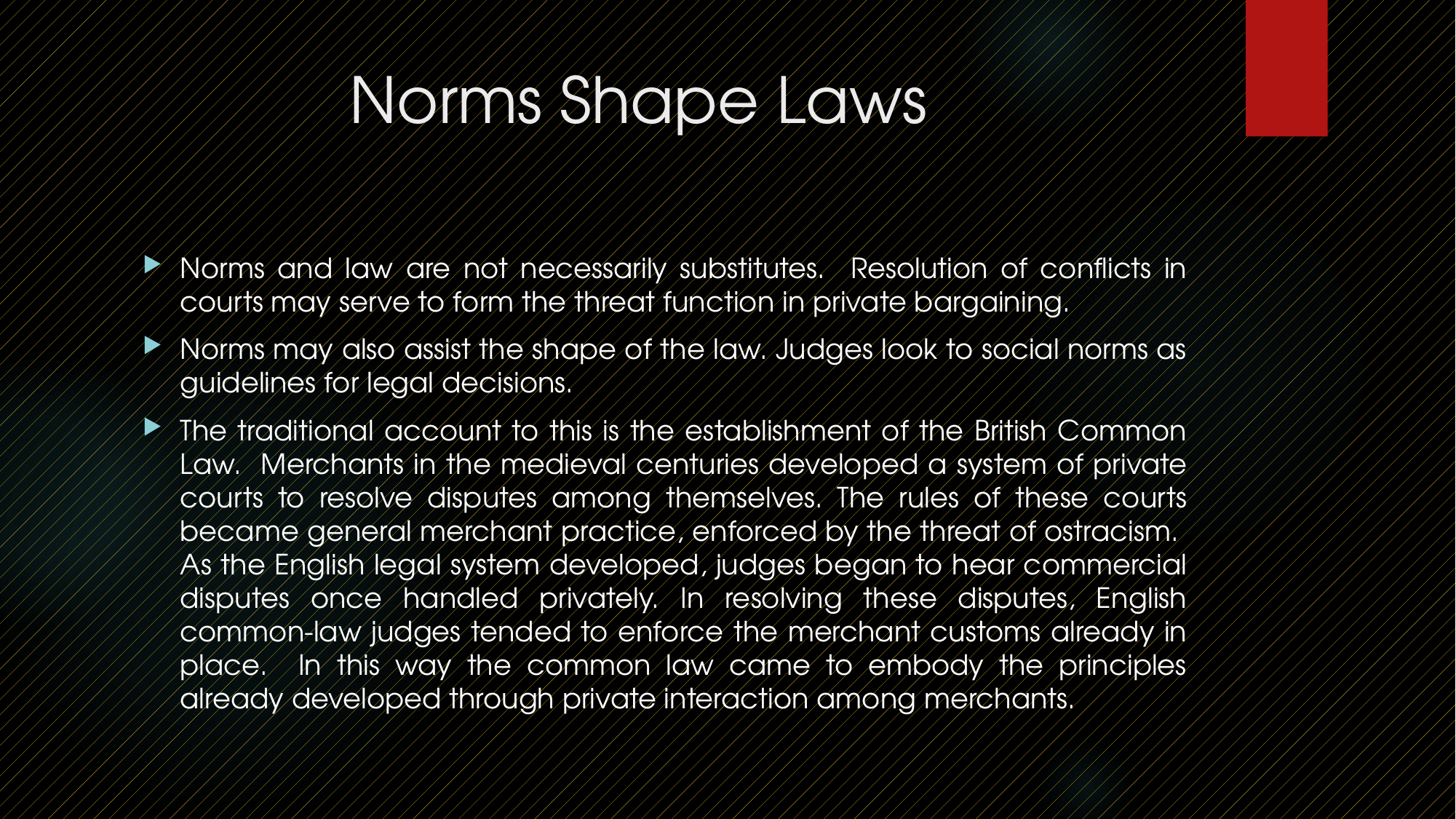

# Norms Shape Laws
Norms and law are not necessarily substitutes.  Resolution of conflicts in courts may serve to form the threat function in private bargaining.
Norms may also assist the shape of the law. Judges look to social norms as guidelines for legal decisions.
The traditional account to this is the establishment of the British Common Law.  Merchants in the medieval centuries developed a system of private courts to resolve disputes among themselves. The rules of these courts became general merchant practice, enforced by the threat of ostracism.  As the English legal system developed, judges began to hear commercial disputes once handled privately. In resolving these disputes, English common-law judges tended to enforce the merchant customs already in place.  In this way the common law came to embody the principles already developed through private interaction among merchants.